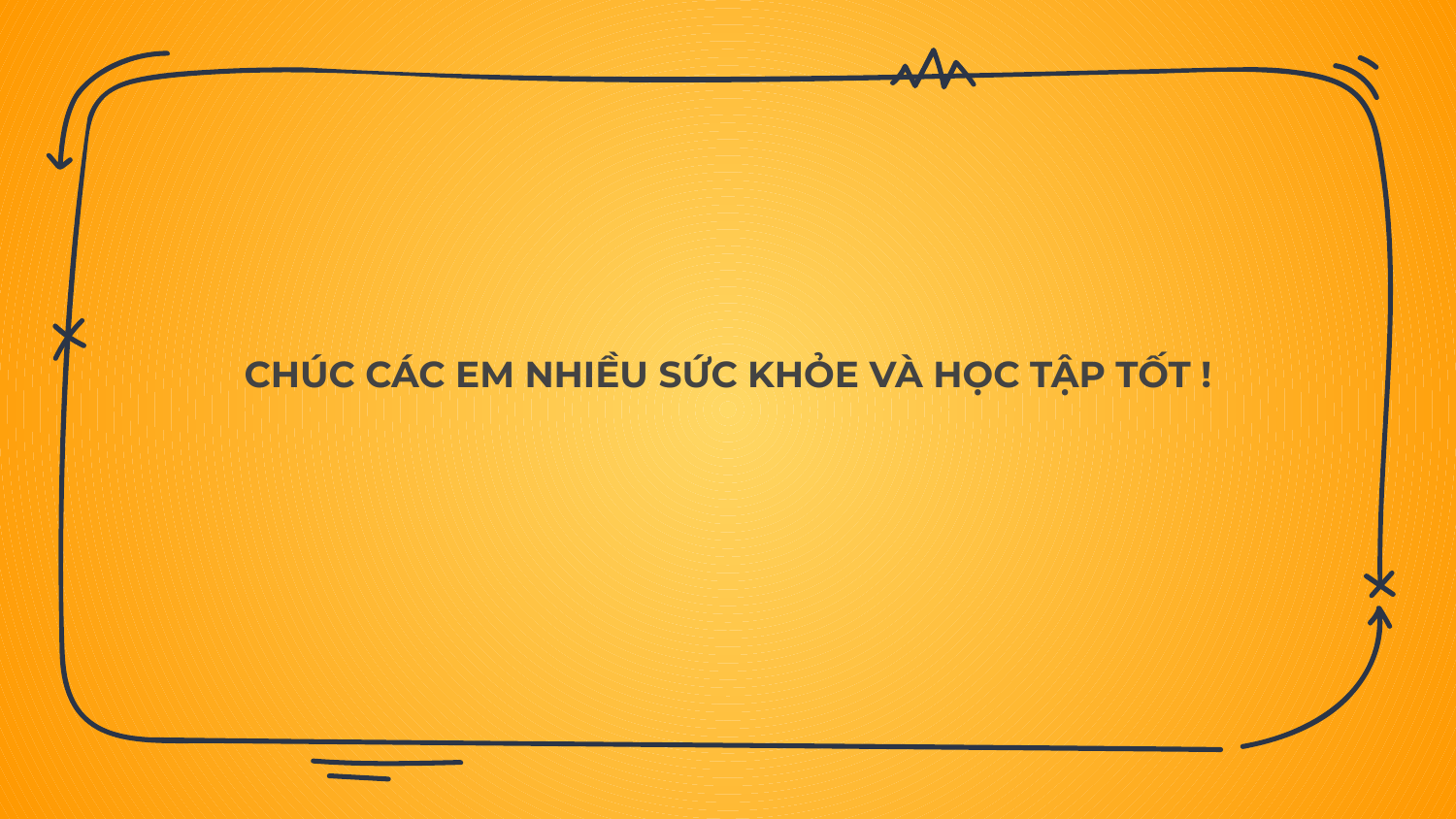

CHÚC CÁC EM NHIỀU SỨC KHỎE VÀ HỌC TẬP TỐT !